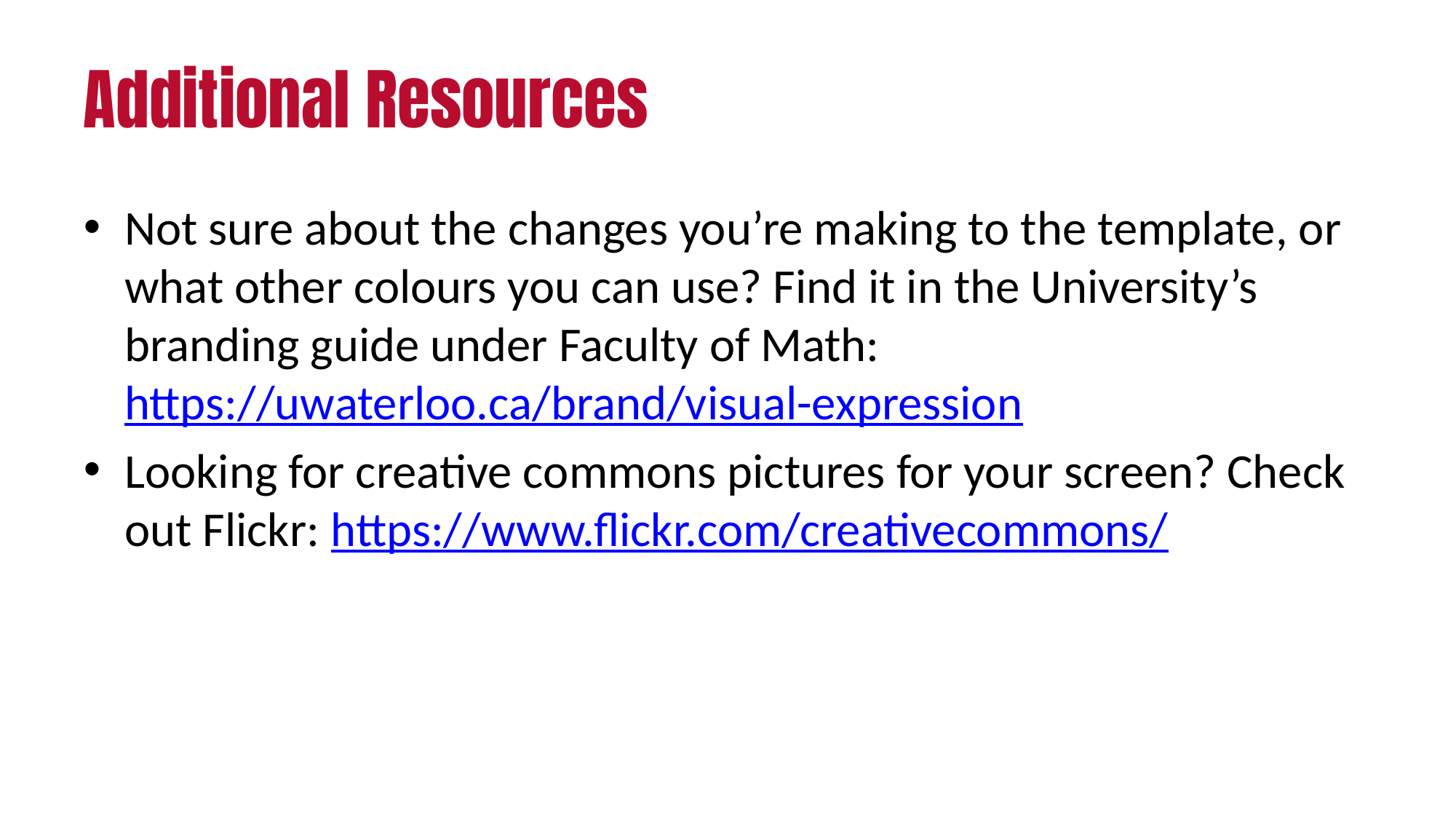

# Additional Resources
Not sure about the changes you’re making to the template, or what other colours you can use? Find it in the University’s branding guide under Faculty of Math: https://uwaterloo.ca/brand/visual-expression
Looking for creative commons pictures for your screen? Check out Flickr: https://www.flickr.com/creativecommons/